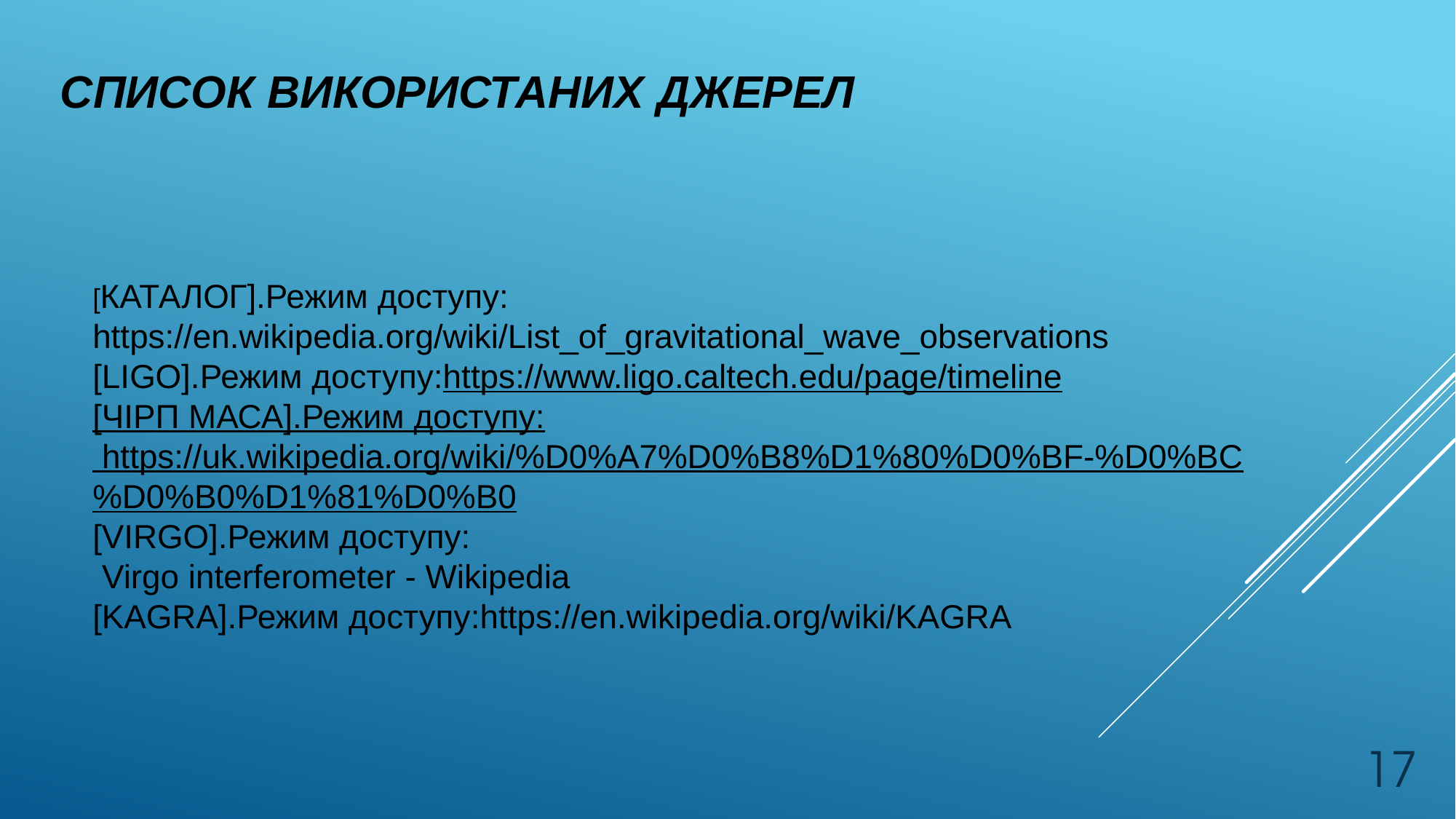

# СПИСОК ВикористанИХ джерел
[КАТАЛОГ].Режим доступу: https://en.wikipedia.org/wiki/List_of_gravitational_wave_observations
[LIGO].Режим доступу:https://www.ligo.caltech.edu/page/timeline
[ЧІРП МАСА].Режим доступу:
 https://uk.wikipedia.org/wiki/%D0%A7%D0%B8%D1%80%D0%BF-%D0%BC%D0%B0%D1%81%D0%B0
[VIRGO].Режим доступу:
 Virgo interferometer - Wikipedia
[KAGRA].Режим доступу:https://en.wikipedia.org/wiki/KAGRA
17